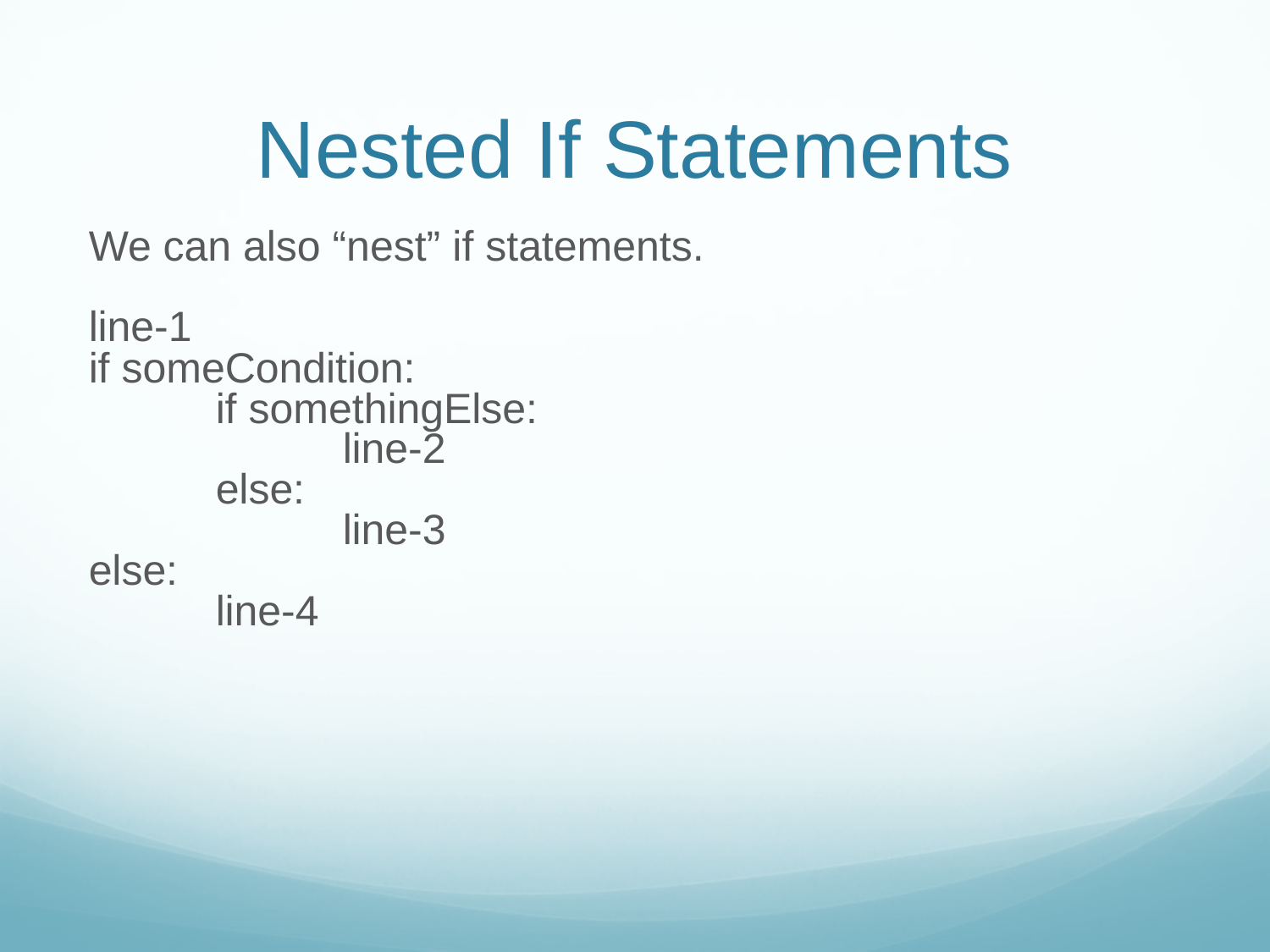

Nested If Statements
We can also “nest” if statements.

line-1
if someCondition:
	if somethingElse:
		line-2
	else:
		line-3
else:
	line-4